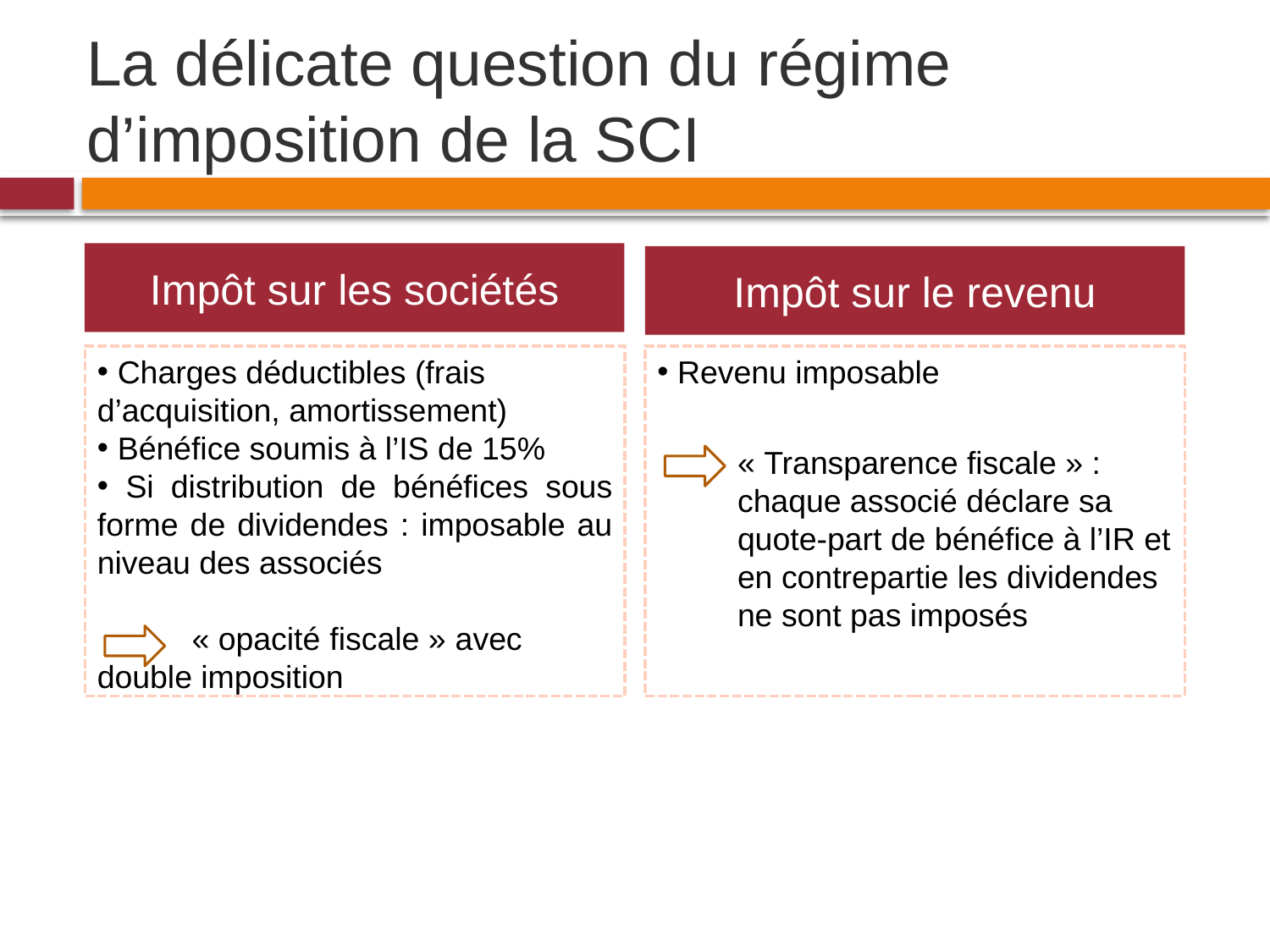

# La délicate question du régime d’imposition de la SCI
Impôt sur les sociétés
Impôt sur le revenu

 Charges déductibles (frais d’acquisition, amortissement)
 Bénéfice soumis à l’IS de 15%
 Si distribution de bénéfices sous forme de dividendes : imposable au niveau des associés

          « opacité fiscale » avec 	double imposition

 Revenu imposable
« Transparence fiscale » : chaque associé déclare sa quote-part de bénéfice à l’IR et en contrepartie les dividendes ne sont pas imposés